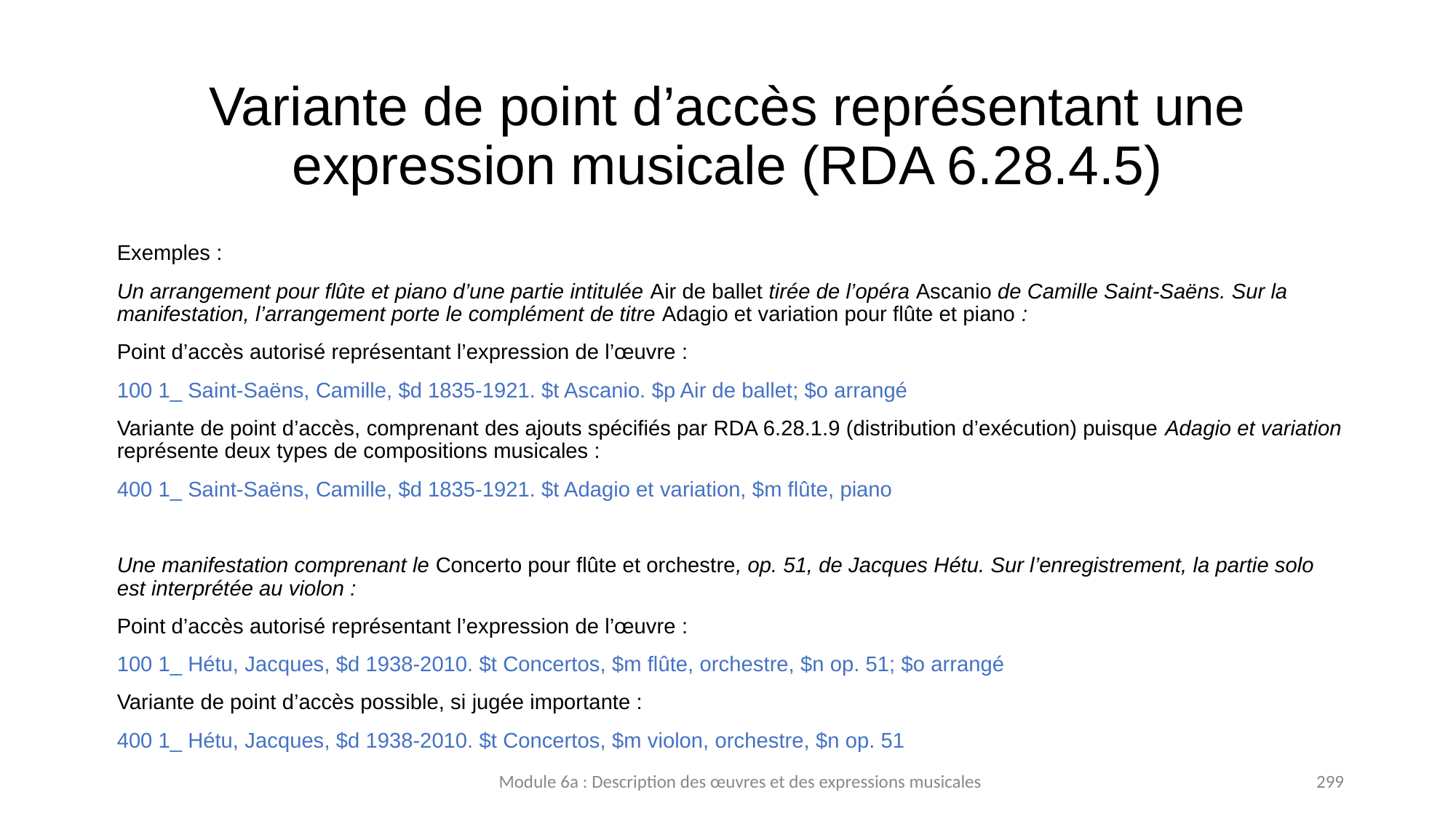

# Variante de point d’accès représentant une expression musicale (RDA 6.28.4.5)
Exemples :
Un arrangement pour flûte et piano d’une partie intitulée Air de ballet tirée de l’opéra Ascanio de Camille Saint-Saëns. Sur la manifestation, l’arrangement porte le complément de titre Adagio et variation pour flûte et piano :
Point d’accès autorisé représentant l’expression de l’œuvre :
100 1_ Saint-Saëns, Camille, $d 1835-1921. $t Ascanio. $p Air de ballet; $o arrangé
Variante de point d’accès, comprenant des ajouts spécifiés par RDA 6.28.1.9 (distribution d’exécution) puisque Adagio et variation représente deux types de compositions musicales :
400 1_ Saint-Saëns, Camille, $d 1835-1921. $t Adagio et variation, $m flûte, piano

Une manifestation comprenant le Concerto pour flûte et orchestre, op. 51, de Jacques Hétu. Sur l’enregistrement, la partie solo est interprétée au violon :
Point d’accès autorisé représentant l’expression de l’œuvre :
100 1_ Hétu, Jacques, $d 1938-2010. $t Concertos, $m flûte, orchestre, $n op. 51; $o arrangé
Variante de point d’accès possible, si jugée importante :
400 1_ Hétu, Jacques, $d 1938-2010. $t Concertos, $m violon, orchestre, $n op. 51
Module 6a : Description des œuvres et des expressions musicales
299